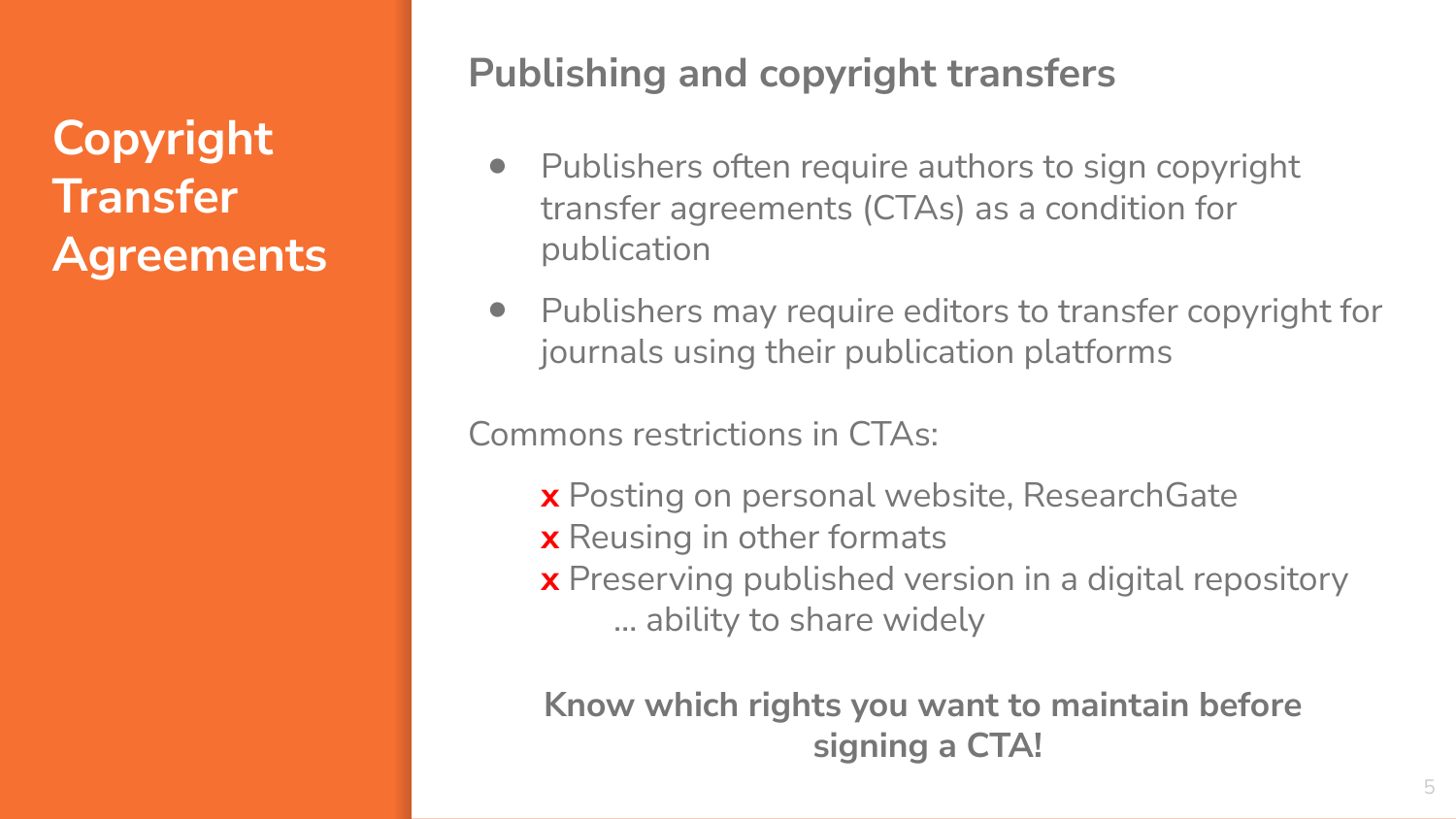

Publishing and copyright transfers

Publishers often require authors to sign copyright transfer agreements (CTAs) as a condition for publication
Publishers may require editors to transfer copyright for journals using their publication platforms

Commons restrictions in CTAs:
x Posting on personal website, ResearchGate
x Reusing in other formats
x Preserving published version in a digital repository
… ability to share widely

Know which rights you want to maintain before
signing a CTA!

# Copyright Transfer Agreements
5